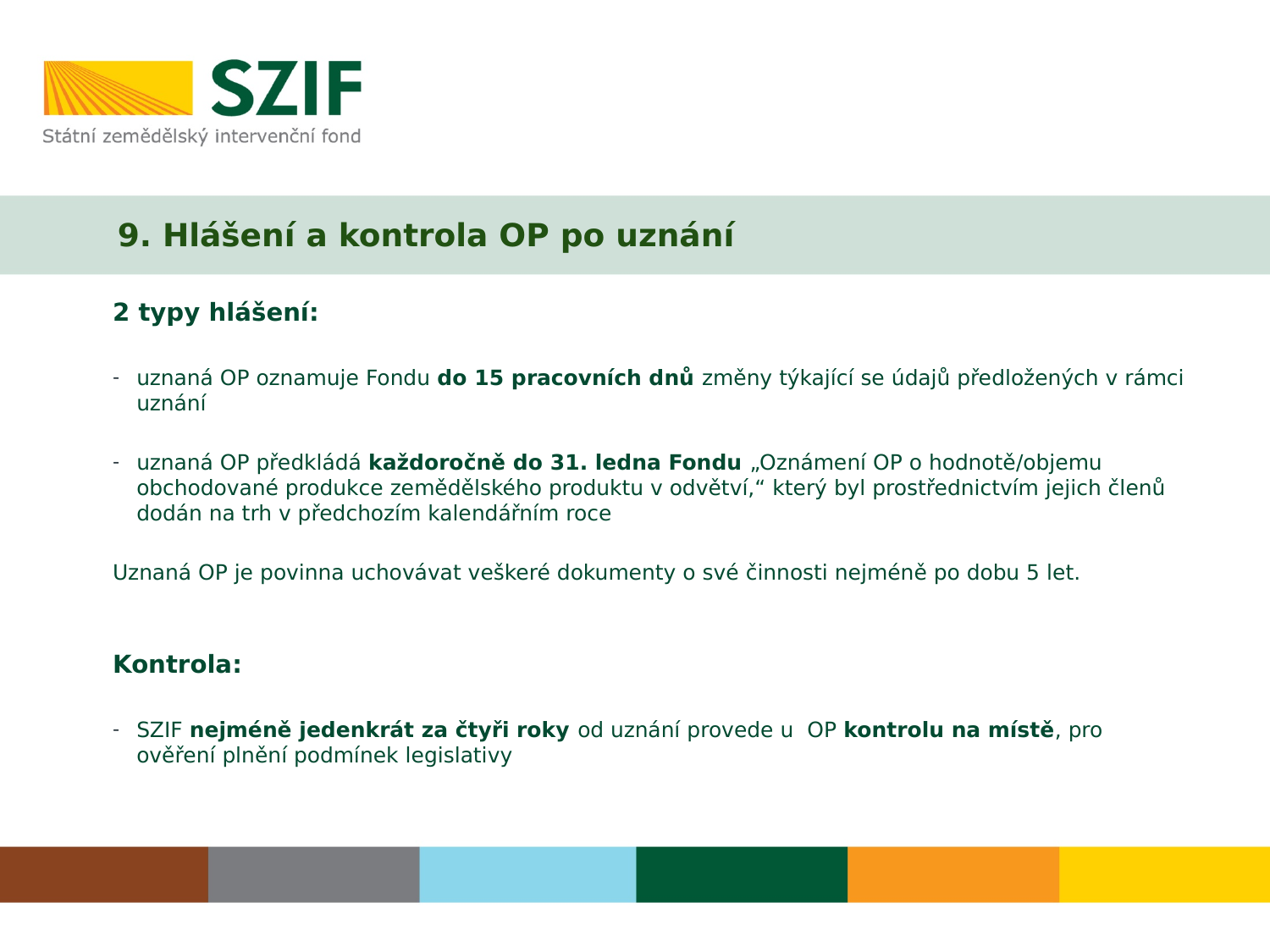

# 9. Hlášení a kontrola OP po uznání
2 typy hlášení:

uznaná OP oznamuje Fondu do 15 pracovních dnů změny týkající se údajů předložených v rámci uznání

uznaná OP předkládá každoročně do 31. ledna Fondu „Oznámení OP o hodnotě/objemu    obchodované produkce zemědělského produktu v odvětví,“ který byl prostřednictvím jejich členů dodán na trh v předchozím kalendářním roce

Uznaná OP je povinna uchovávat veškeré dokumenty o své činnosti nejméně po dobu 5 let.

Kontrola:

SZIF nejméně jedenkrát za čtyři roky od uznání provede u  OP kontrolu na místě, pro ověření plnění podmínek legislativy